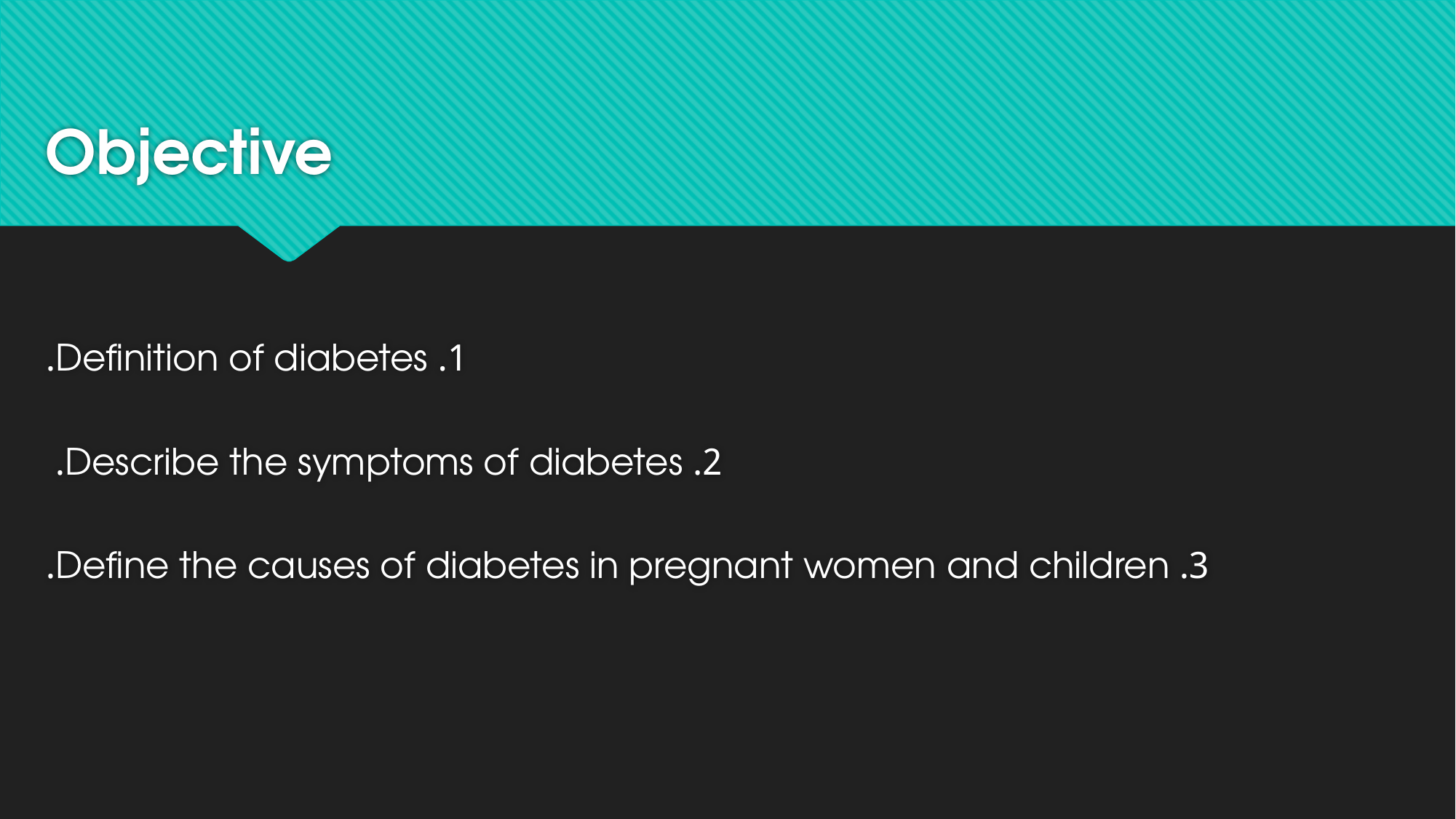

# Objective
1. Definition of diabetes.
2. Describe the symptoms of diabetes.
3. Define the causes of diabetes in pregnant women and children.